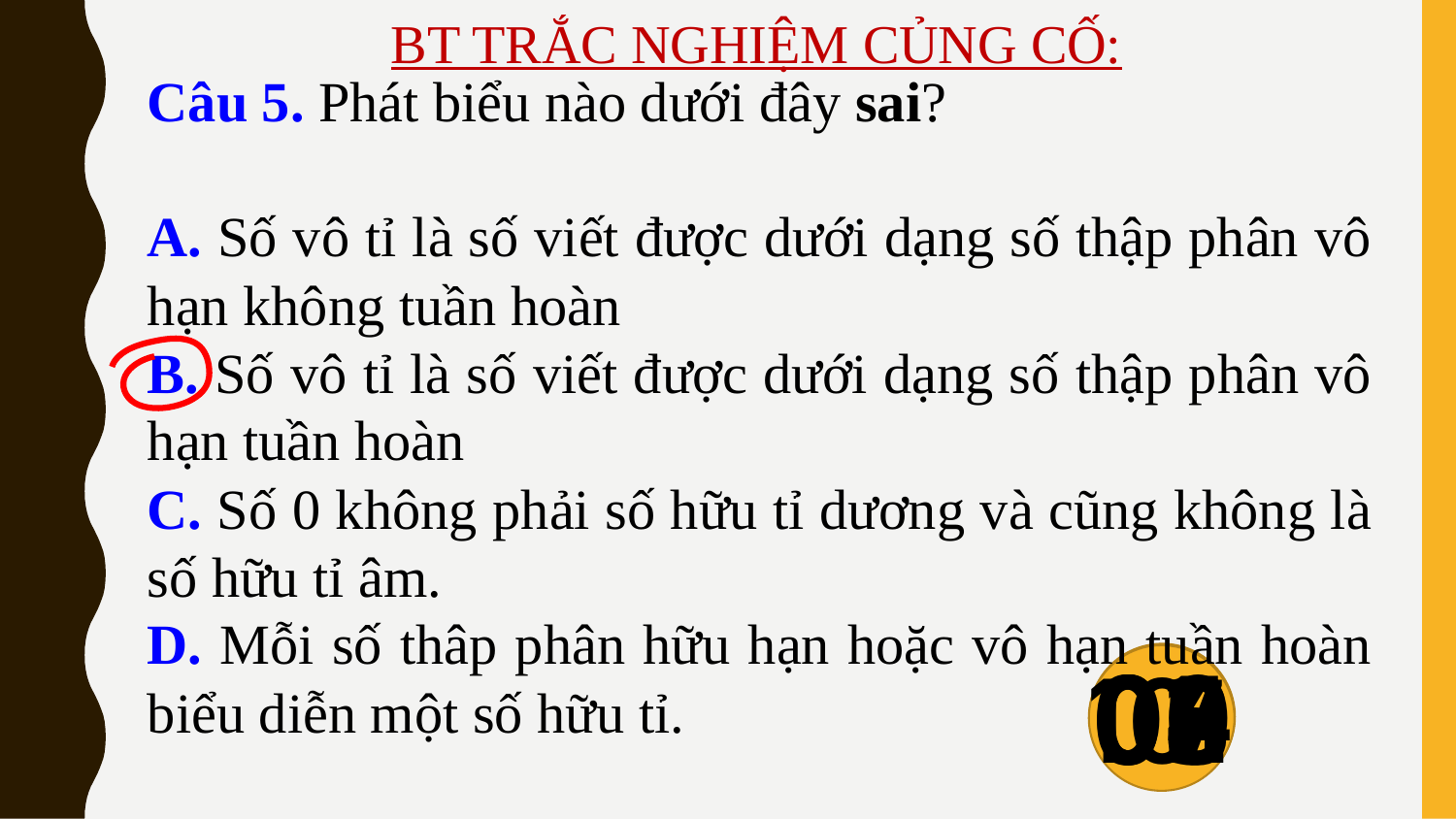

BT TRẮC NGHIỆM CỦNG CỐ:
Câu 5. Phát biểu nào dưới đây sai?

A. Số vô tỉ là số viết được dưới dạng số thập phân vô hạn không tuần hoàn
B. Số vô tỉ là số viết được dưới dạng số thập phân vô hạn tuần hoàn
C. Số 0 không phải số hữu tỉ dương và cũng không là số hữu tỉ âm.
D. Mỗi số thâp phân hữu hạn hoặc vô hạn tuần hoàn biểu diễn một số hữu tỉ.

09
04
00
01
06
03
02
10
08
05
07
Hết giờ